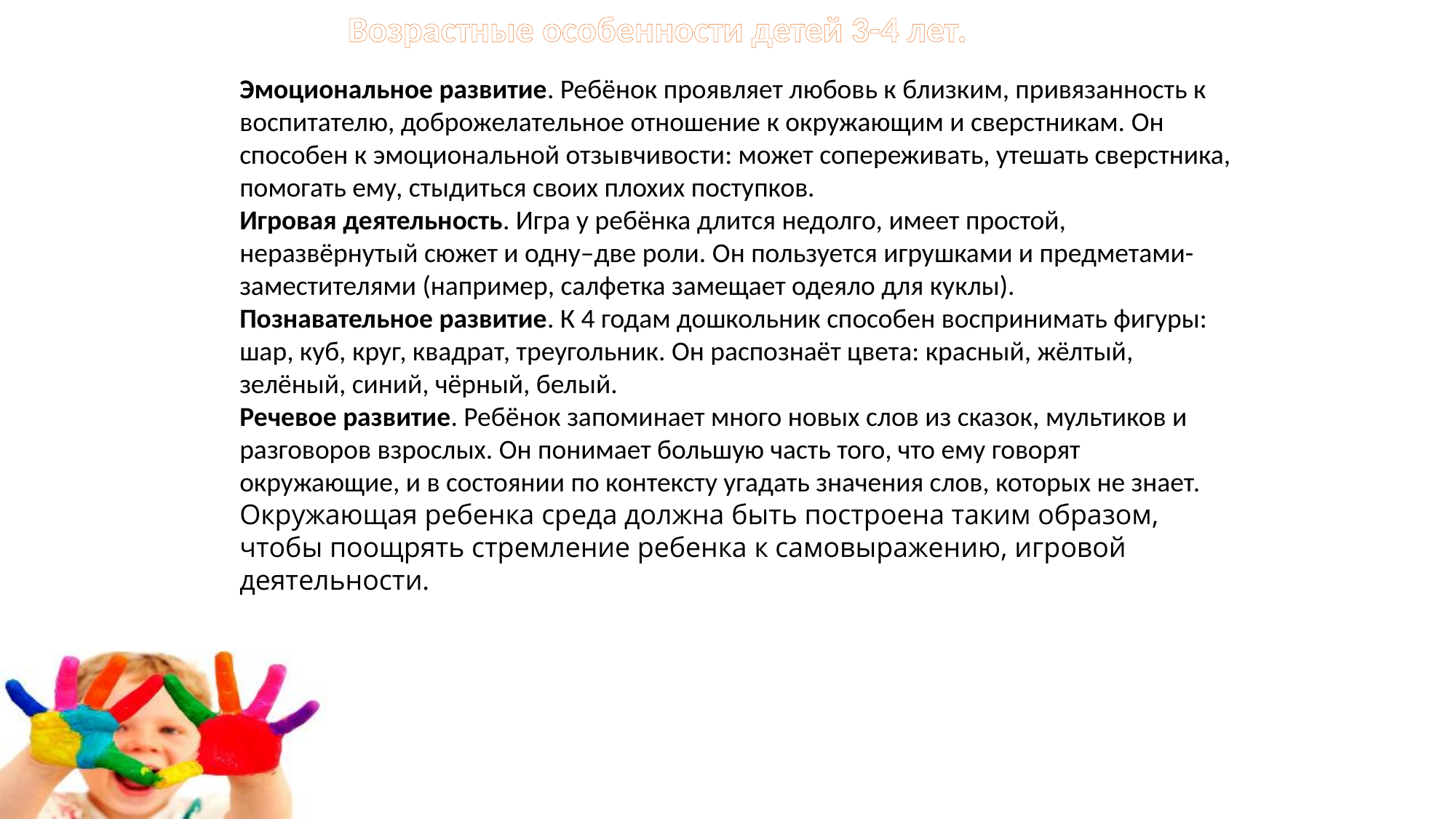

Возрастные особенности детей 3-4 лет.
Эмоциональное развитие. Ребёнок проявляет любовь к близким, привязанность к воспитателю, доброжелательное отношение к окружающим и сверстникам. Он способен к эмоциональной отзывчивости: может сопереживать, утешать сверстника, помогать ему, стыдиться своих плохих поступков.
Игровая деятельность. Игра у ребёнка длится недолго, имеет простой, неразвёрнутый сюжет и одну–две роли. Он пользуется игрушками и предметами-заместителями (например, салфетка замещает одеяло для куклы).
Познавательное развитие. К 4 годам дошкольник способен воспринимать фигуры: шар, куб, круг, квадрат, треугольник. Он распознаёт цвета: красный, жёлтый, зелёный, синий, чёрный, белый.
Речевое развитие. Ребёнок запоминает много новых слов из сказок, мультиков и разговоров взрослых. Он понимает большую часть того, что ему говорят окружающие, и в состоянии по контексту угадать значения слов, которых не знает.
Окружающая ребенка среда должна быть построена таким образом, чтобы поощрять стремление ребенка к самовыражению, игровой деятельности.